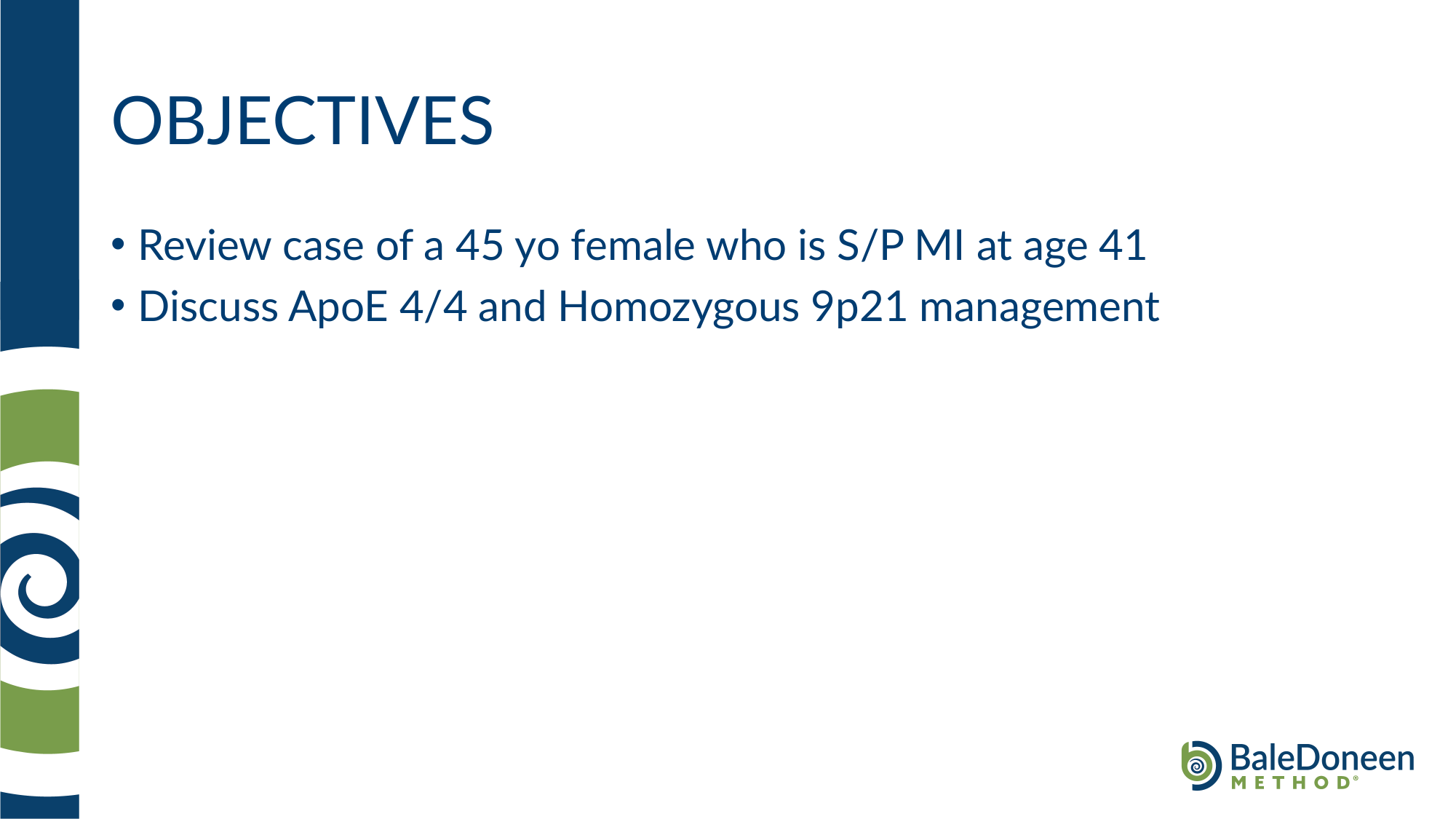

# OBJECTIVES
Review case of a 45 yo female who is S/P MI at age 41
Discuss ApoE 4/4 and Homozygous 9p21 management